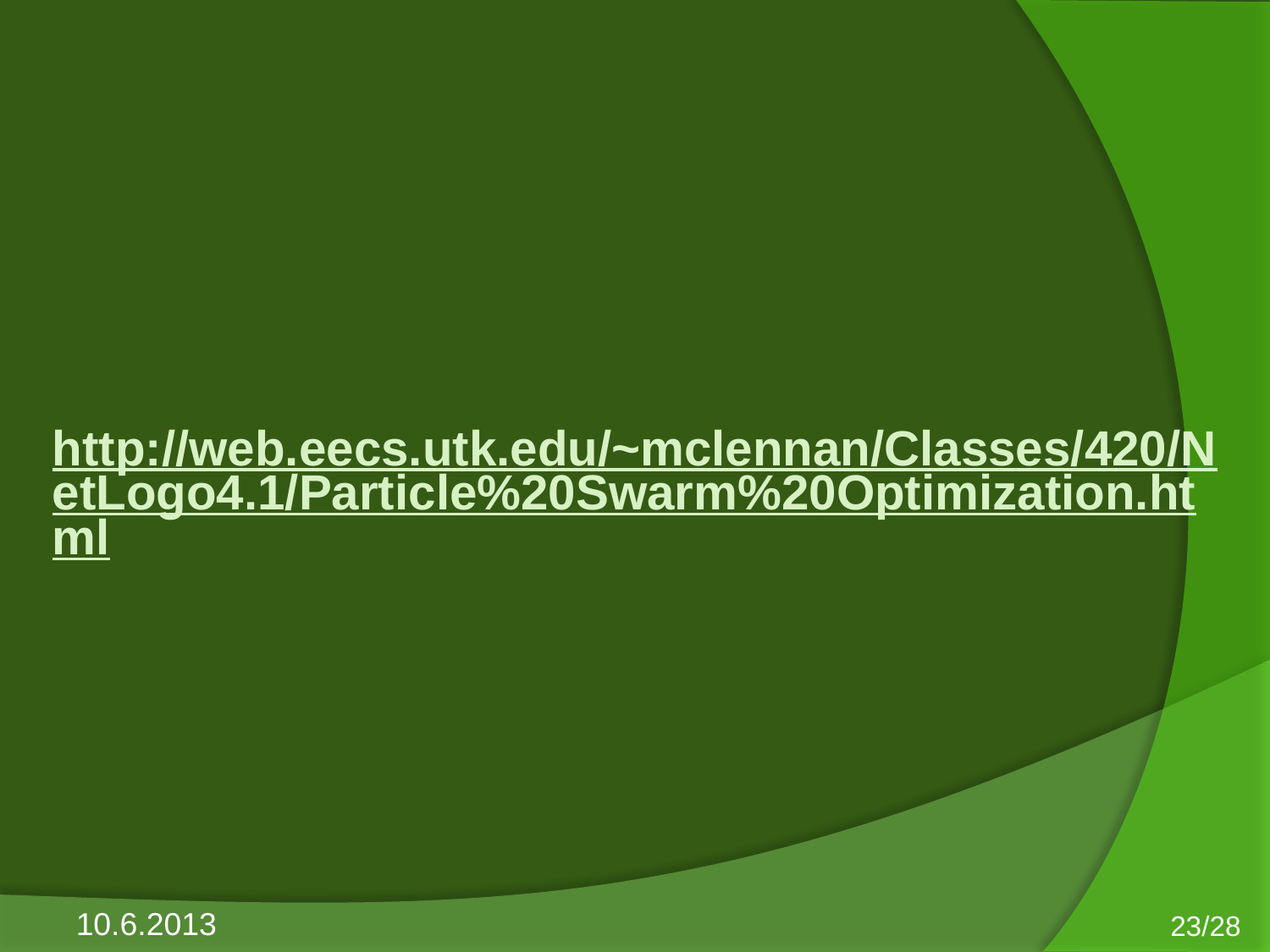

| http://web.eecs.utk.edu/~mclennan/Classes/420/NetLogo4.1/Particle%20Swarm%20Optimization.html |
| --- |
10.6.2013
23/28